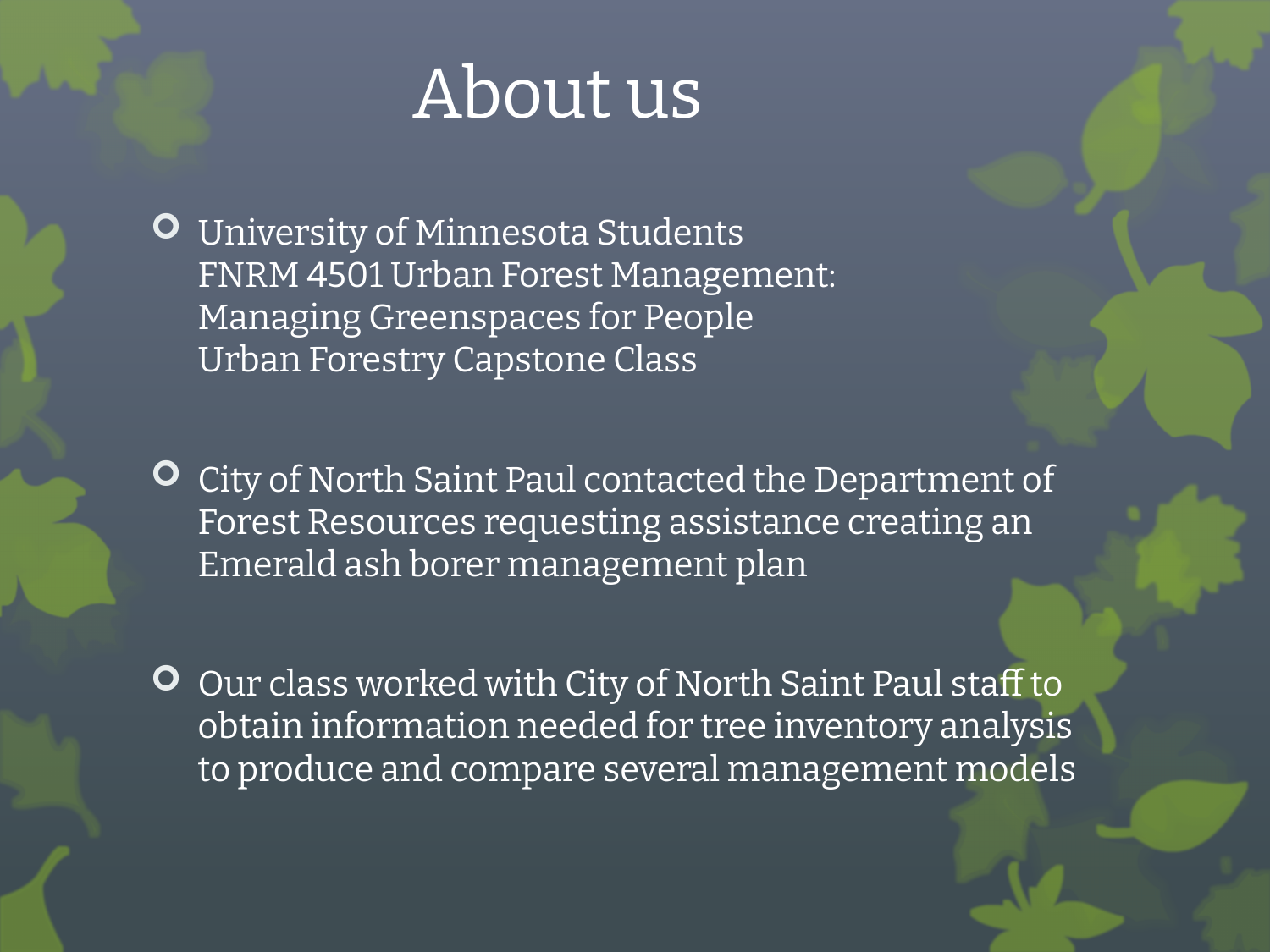

# About us
University of Minnesota Students                                              FNRM 4501 Urban Forest Management:                              Managing Greenspaces for People                                          Urban Forestry Capstone Class

City of North Saint Paul contacted the Department of Forest Resources requesting assistance creating an Emerald ash borer management plan

Our class worked with City of North Saint Paul staff to obtain information needed for tree inventory analysis to produce and compare several management models